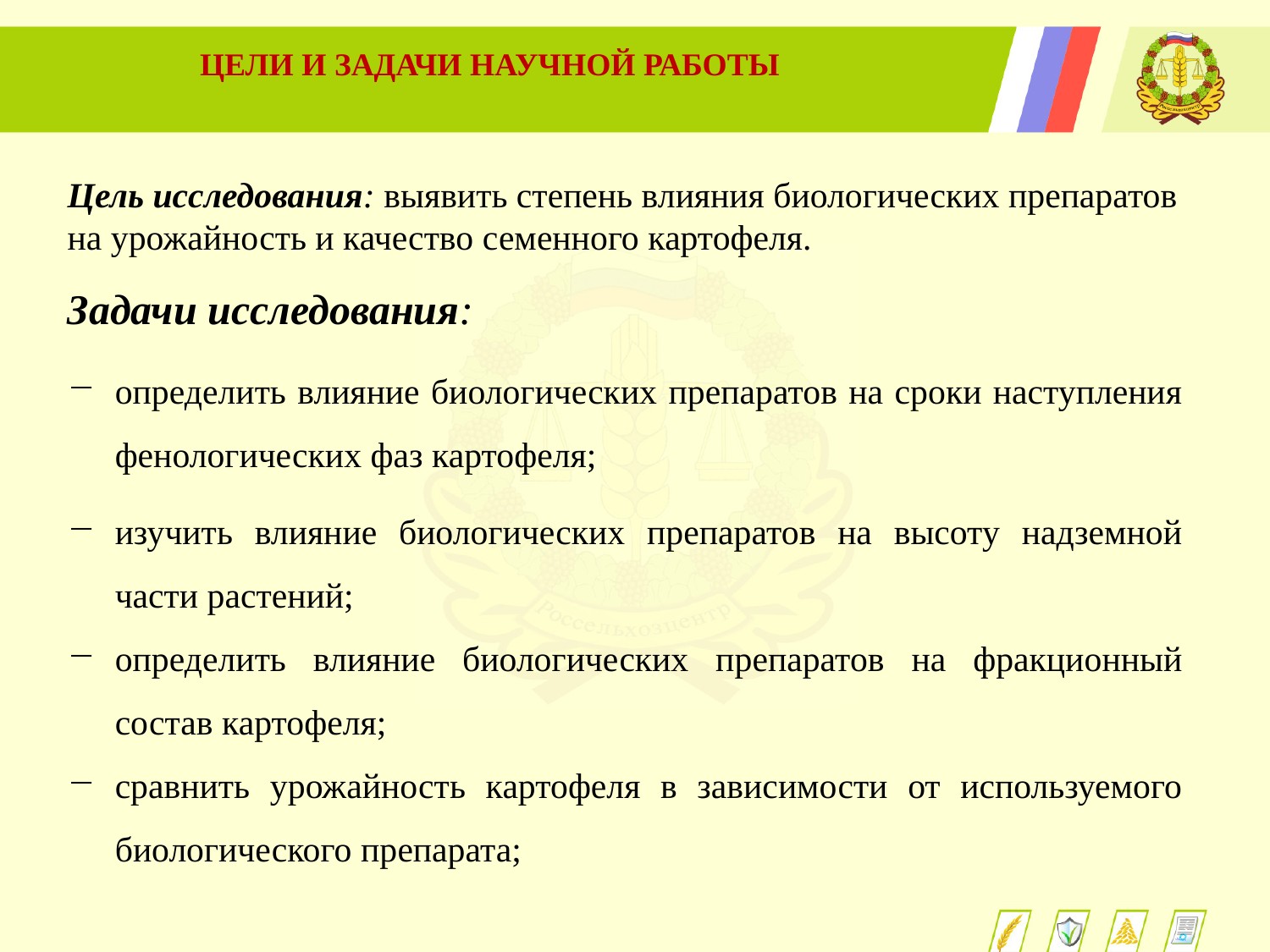

ЦЕЛИ И ЗАДАЧИ НАУЧНОЙ РАБОТЫ

Цель исследования: выявить степень влияния биологических препаратов на урожайность и качество семенного картофеля.
Задачи исследования:
определить влияние биологических препаратов на сроки наступления фенологических фаз картофеля;
изучить влияние биологических препаратов на высоту надземной части растений;
определить влияние биологических препаратов на фракционный состав картофеля;
сравнить урожайность картофеля в зависимости от используемого биологического препарата;